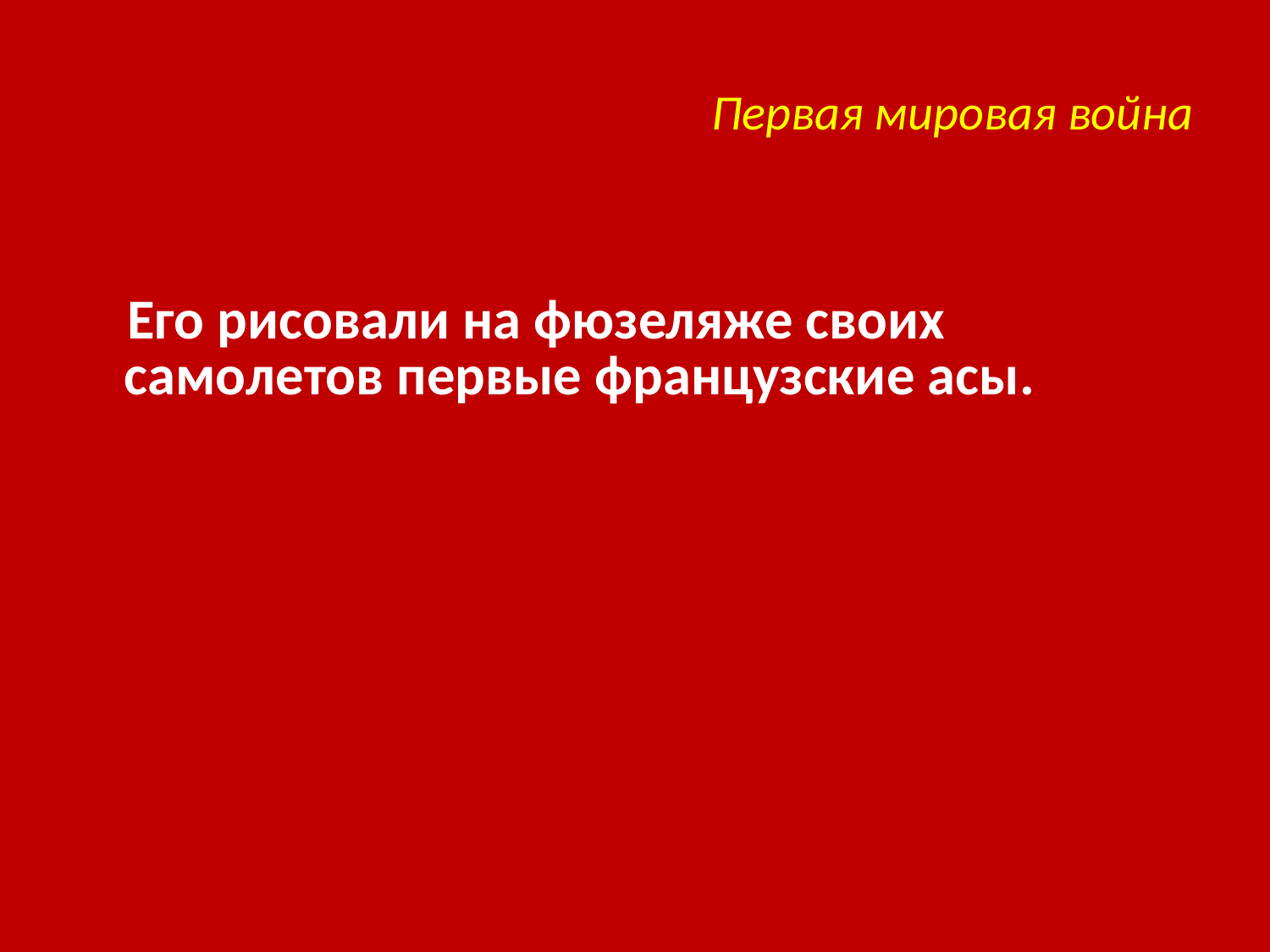

# Первая мировая война

    Его рисовали на фюзеляже своих самолетов первые французские асы.